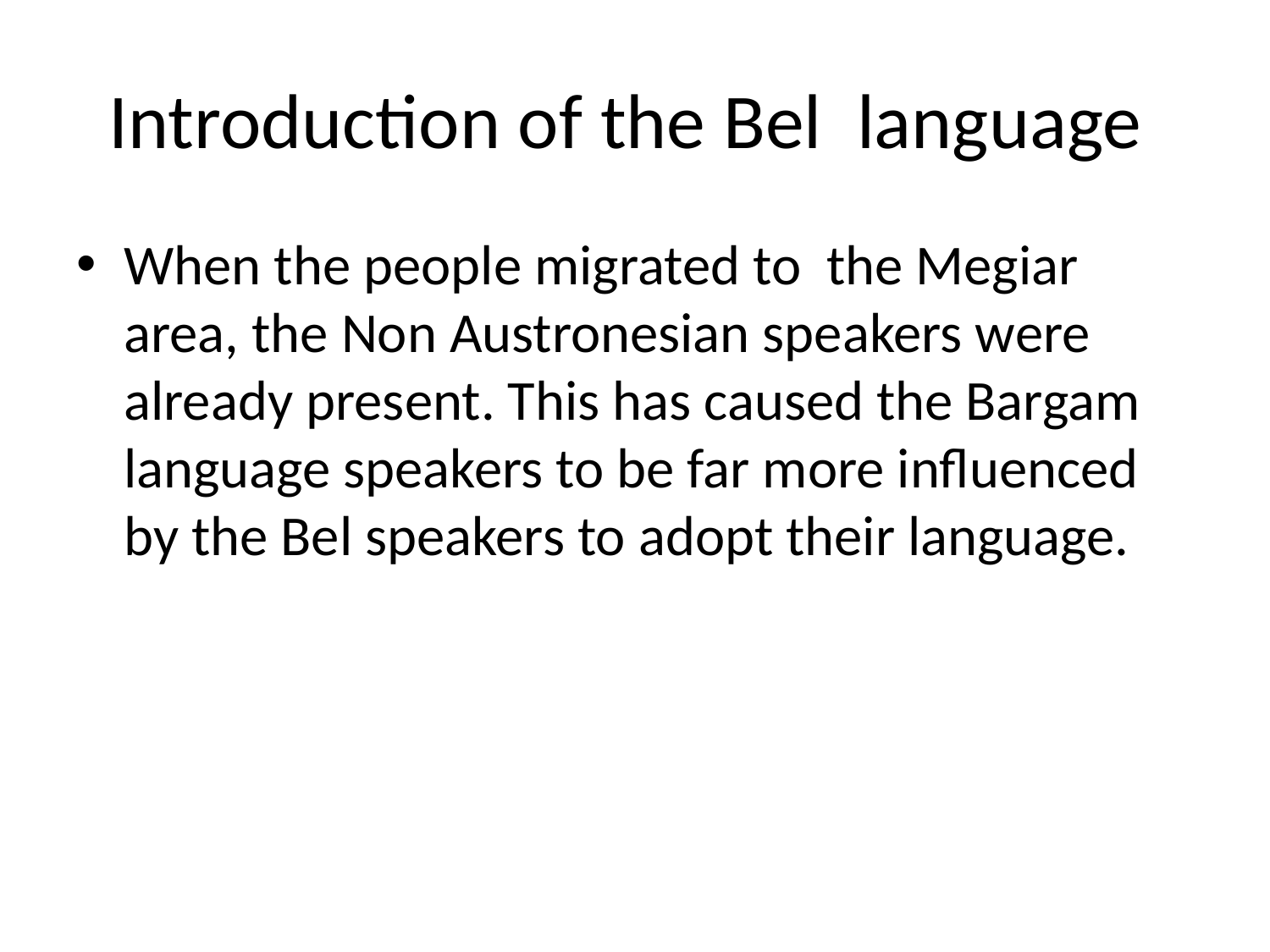

# Introduction of the Bel  language
When the people migrated to  the Megiar area, the Non Austronesian speakers were already present. This has caused the Bargam language speakers to be far more influenced by the Bel speakers to adopt their language.